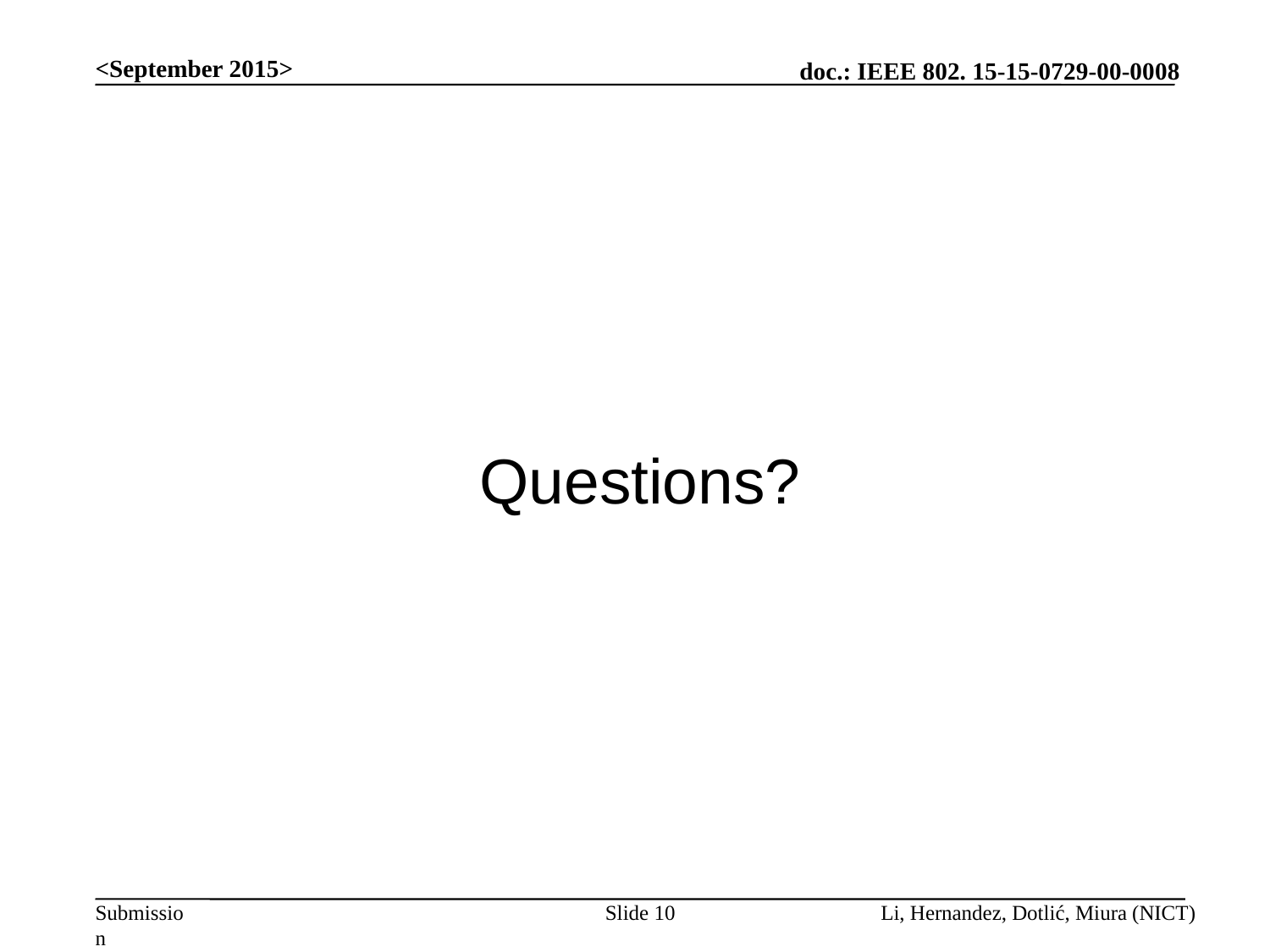

<September 2015>
Questions?
Slide 10
Li, Hernandez, Dotlić, Miura (NICT)